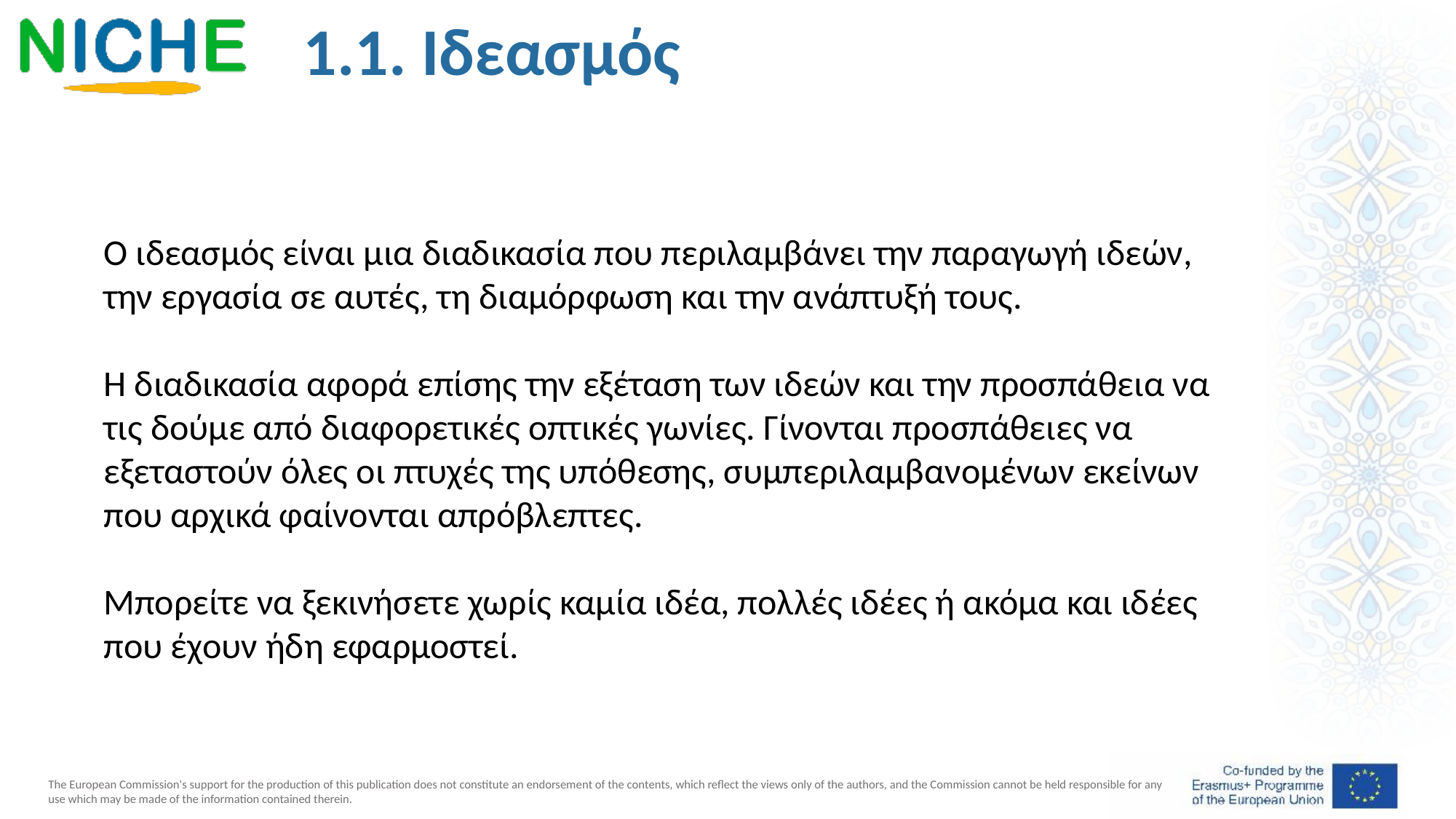

1.1. Ιδεασμός
Ο ιδεασμός είναι μια διαδικασία που περιλαμβάνει την παραγωγή ιδεών, την εργασία σε αυτές, τη διαμόρφωση και την ανάπτυξή τους.

Η διαδικασία αφορά επίσης την εξέταση των ιδεών και την προσπάθεια να τις δούμε από διαφορετικές οπτικές γωνίες. Γίνονται προσπάθειες να εξεταστούν όλες οι πτυχές της υπόθεσης, συμπεριλαμβανομένων εκείνων που αρχικά φαίνονται απρόβλεπτες.

Μπορείτε να ξεκινήσετε χωρίς καμία ιδέα, πολλές ιδέες ή ακόμα και ιδέες που έχουν ήδη εφαρμοστεί.